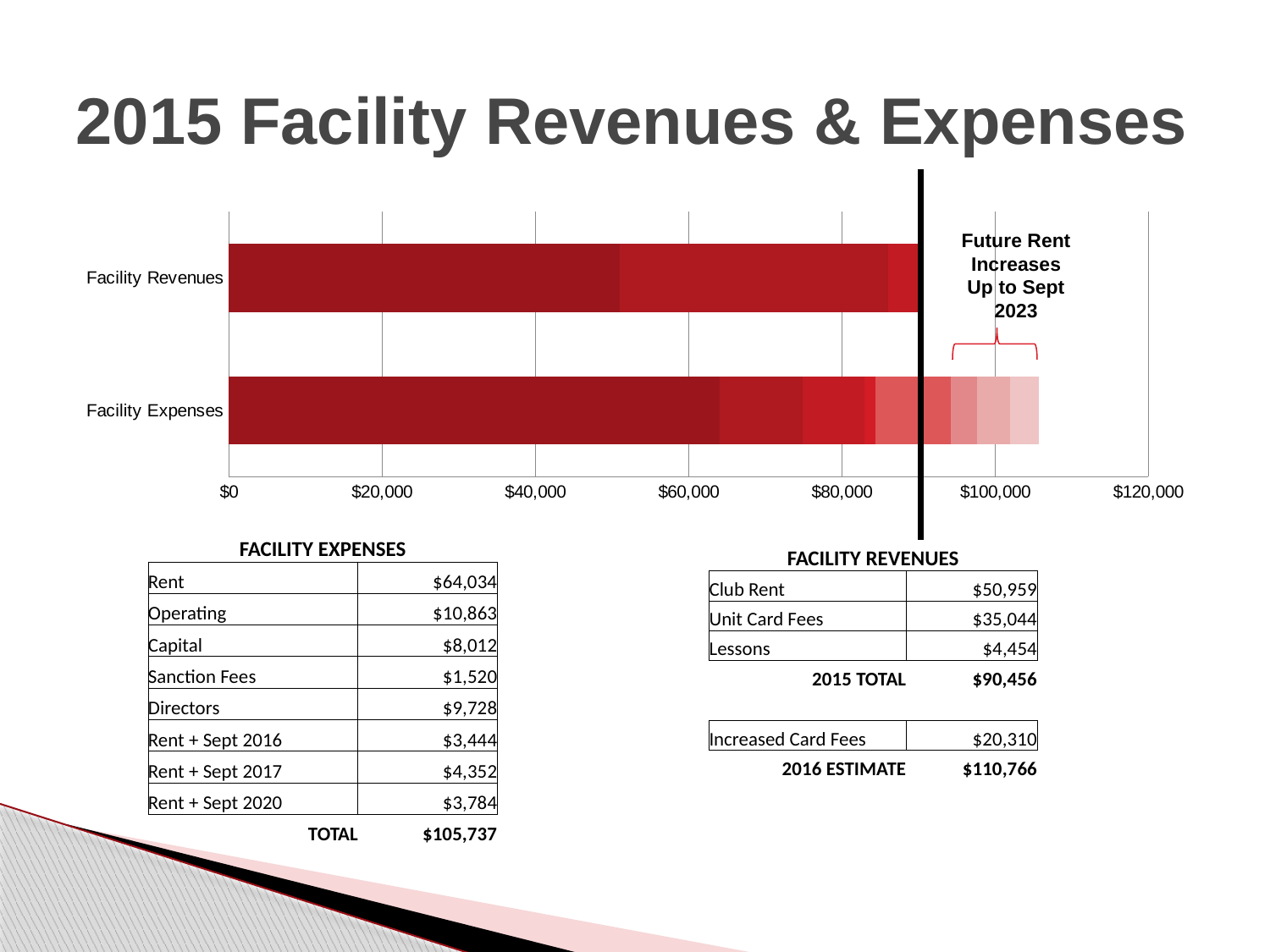

# 2015 Facility Revenues & Expenses

[unsupported chart]

Future Rent Increases
Up to Sept 2023

| FACILITY EXPENSES |  |
| --- | --- |
| Rent | $64,034 |
| Operating | $10,863 |
| Capital | $8,012 |
| Sanction Fees | $1,520 |
| Directors | $9,728 |
| Rent + Sept 2016 | $3,444 |
| Rent + Sept 2017 | $4,352 |
| Rent + Sept 2020 | $3,784 |
| TOTAL | $105,737 |
| FACILITY REVENUES |  |
| --- | --- |
| Club Rent | $50,959 |
| Unit Card Fees | $35,044 |
| Lessons | $4,454 |
| 2015 TOTAL | $90,456 |
|  |  |
| Increased Card Fees | $20,310 |
| 2016 ESTIMATE | $110,766 |
|  |  |